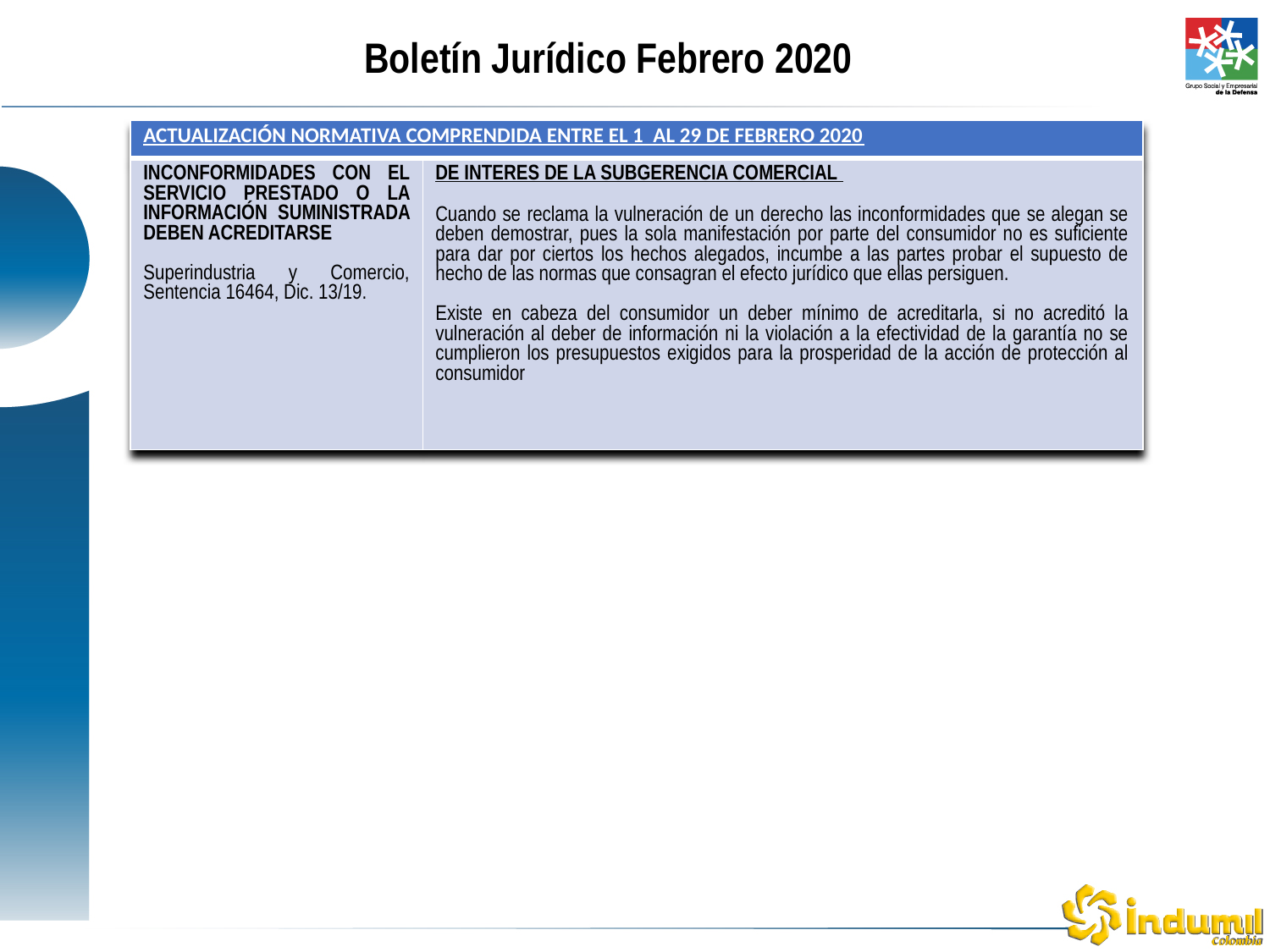

Boletín Jurídico Febrero 2020
| ACTUALIZACIÓN NORMATIVA COMPRENDIDA ENTRE EL 1 AL 29 DE FEBRERO 2020 |  |
| --- | --- |
| INCONFORMIDADES CON EL SERVICIO PRESTADO O LA INFORMACIÓN SUMINISTRADA DEBEN ACREDITARSE Superindustria y Comercio, Sentencia 16464, Dic. 13/19. | DE INTERES DE LA SUBGERENCIA COMERCIAL Cuando se reclama la vulneración de un derecho las inconformidades que se alegan se deben demostrar, pues la sola manifestación por parte del consumidor no es suficiente para dar por ciertos los hechos alegados, incumbe a las partes probar el supuesto de hecho de las normas que consagran el efecto jurídico que ellas persiguen. Existe en cabeza del consumidor un deber mínimo de acreditarla, si no acreditó la vulneración al deber de información ni la violación a la efectividad de la garantía no se cumplieron los presupuestos exigidos para la prosperidad de la acción de protección al consumidor |